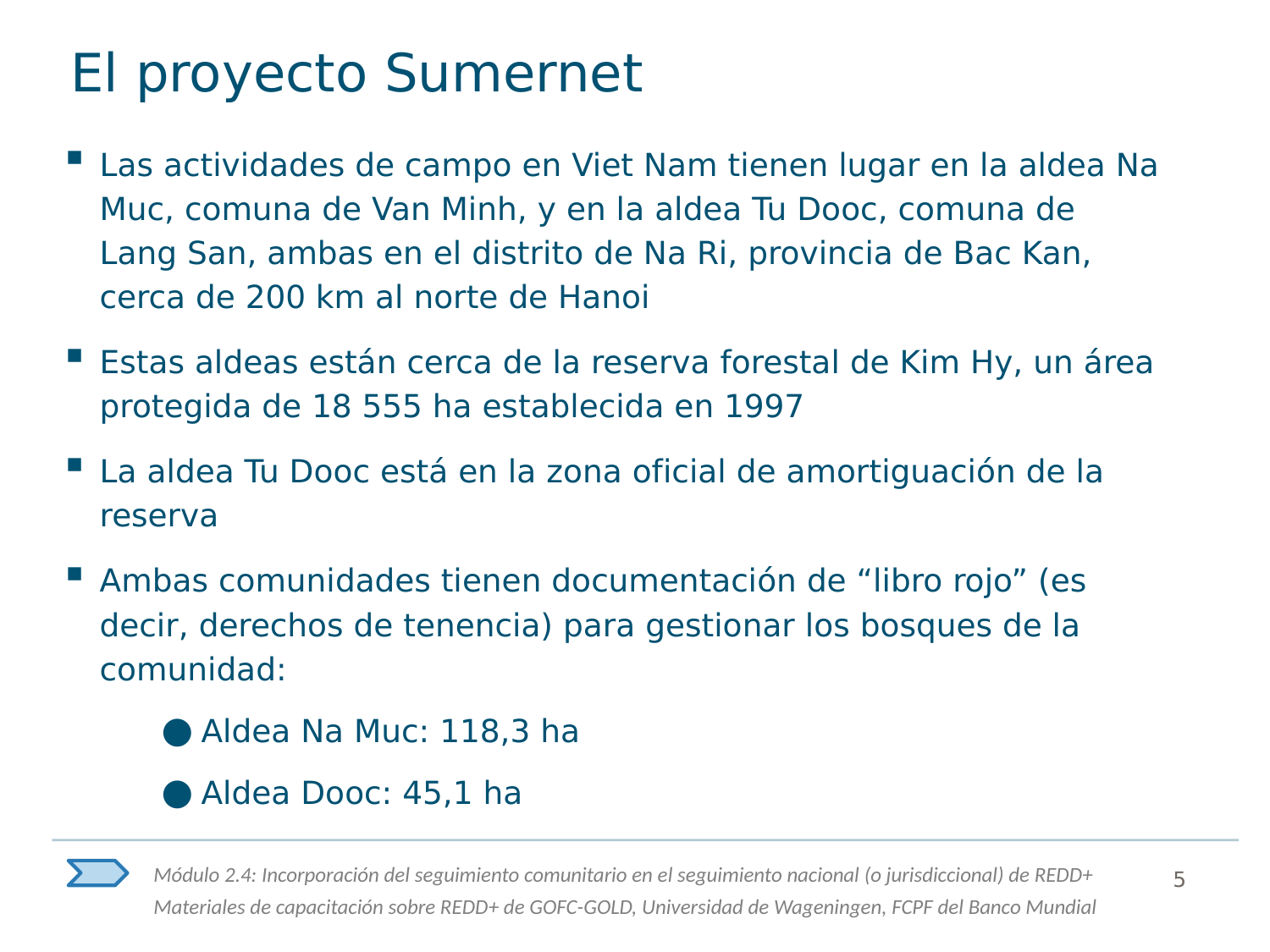

# El proyecto Sumernet
Las actividades de campo en Viet Nam tienen lugar en la aldea Na Muc, comuna de Van Minh, y en la aldea Tu Dooc, comuna de Lang San, ambas en el distrito de Na Ri, provincia de Bac Kan, cerca de 200 km al norte de Hanoi
Estas aldeas están cerca de la reserva forestal de Kim Hy, un área protegida de 18 555 ha establecida en 1997
La aldea Tu Dooc está en la zona oficial de amortiguación de la reserva
Ambas comunidades tienen documentación de “libro rojo” (es decir, derechos de tenencia) para gestionar los bosques de la comunidad:
Aldea Na Muc: 118,3 ha
Aldea Dooc: 45,1 ha